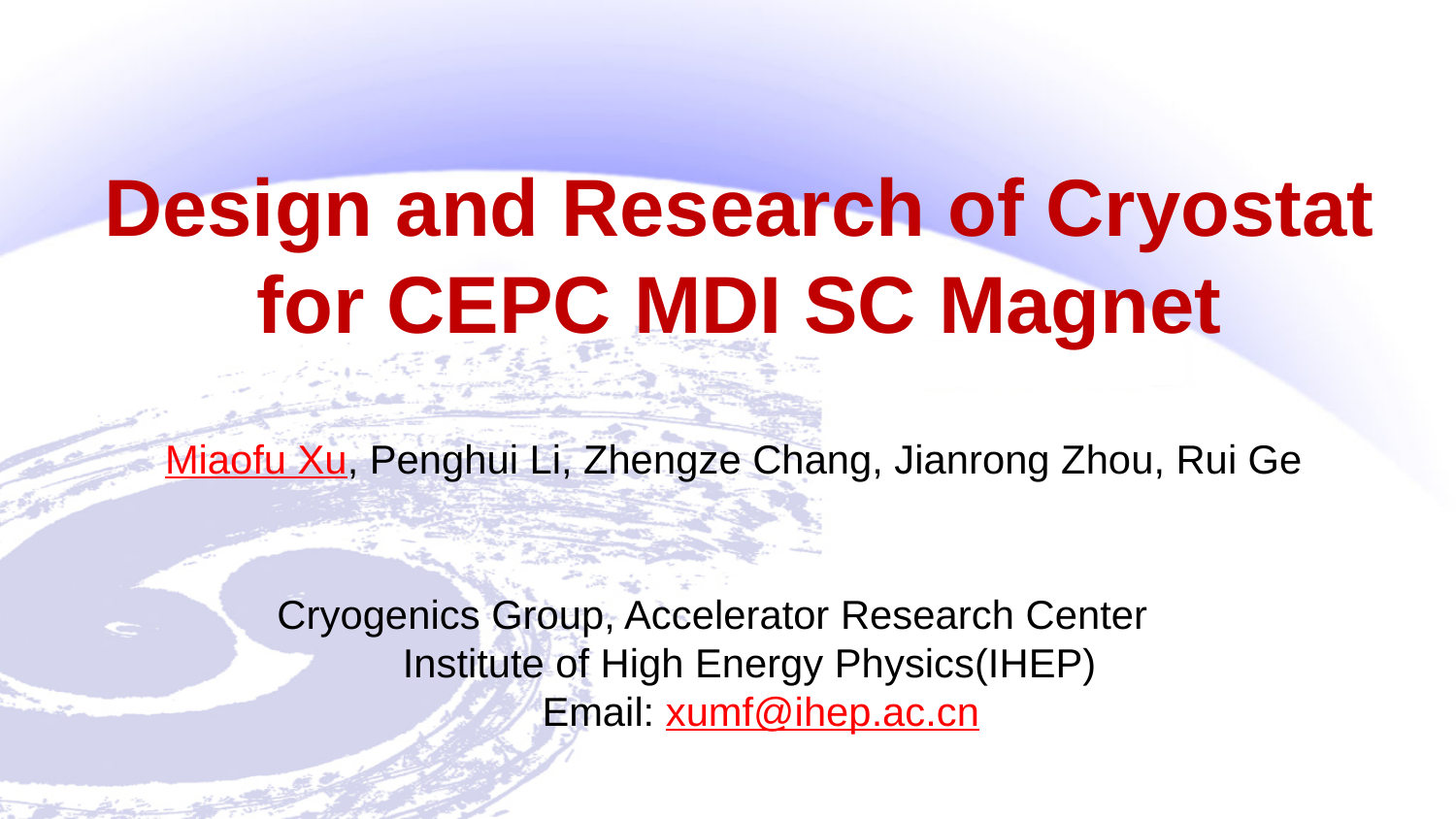

# Design and Research of Cryostat for CEPC MDI SC Magnet
Miaofu Xu, Penghui Li, Zhengze Chang, Jianrong Zhou, Rui Ge
Cryogenics Group, Accelerator Research Center  
Institute of High Energy Physics(IHEP)  
Email: xumf@ihep.ac.cn